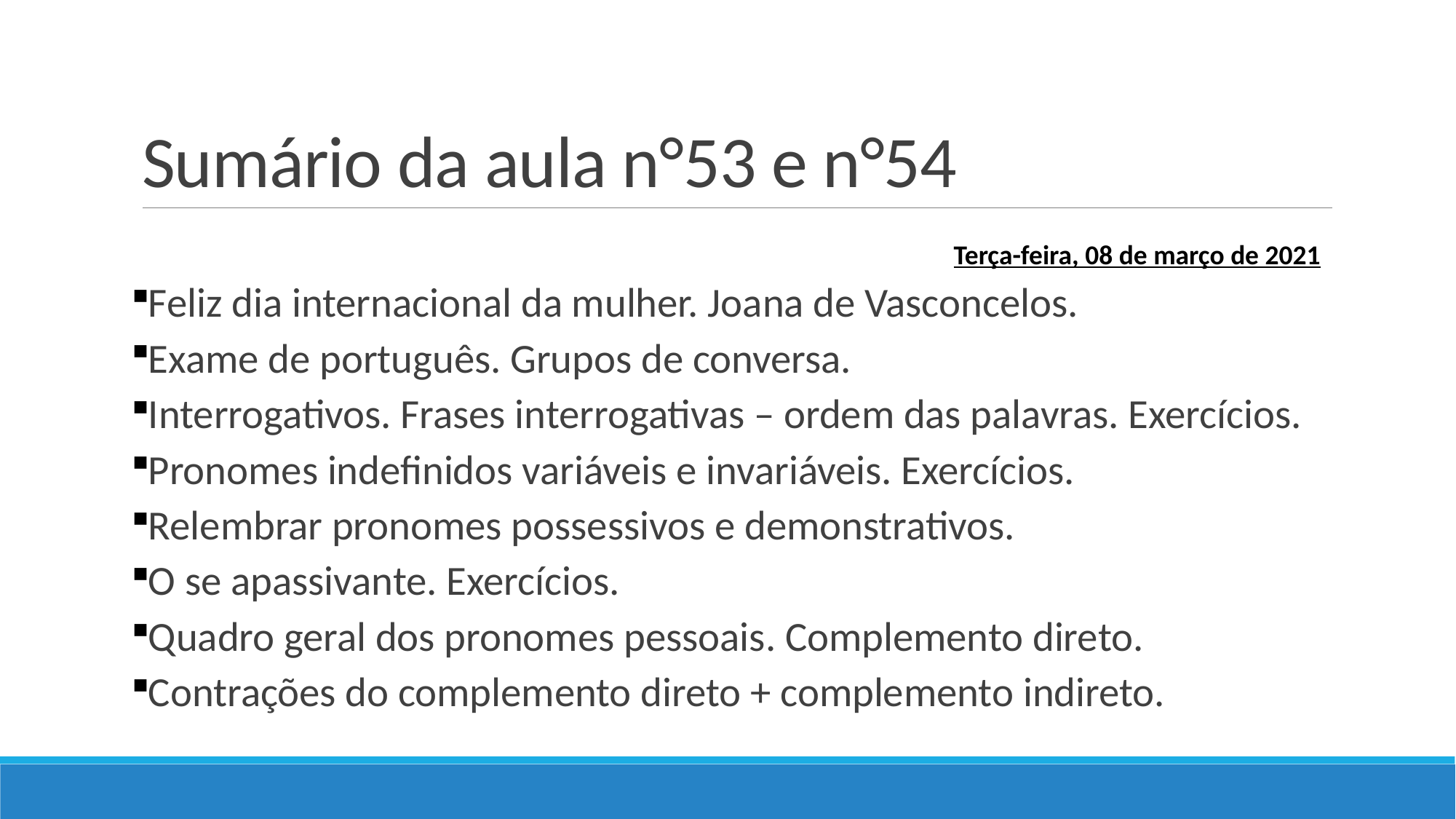

# Sumário da aula n°53 e n°54
Terça-feira, 08 de março de 2021
Feliz dia internacional da mulher. Joana de Vasconcelos.
Exame de português. Grupos de conversa.
Interrogativos. Frases interrogativas – ordem das palavras. Exercícios.
Pronomes indefinidos variáveis e invariáveis. Exercícios.
Relembrar pronomes possessivos e demonstrativos.
O se apassivante. Exercícios.
Quadro geral dos pronomes pessoais. Complemento direto.
Contrações do complemento direto + complemento indireto.